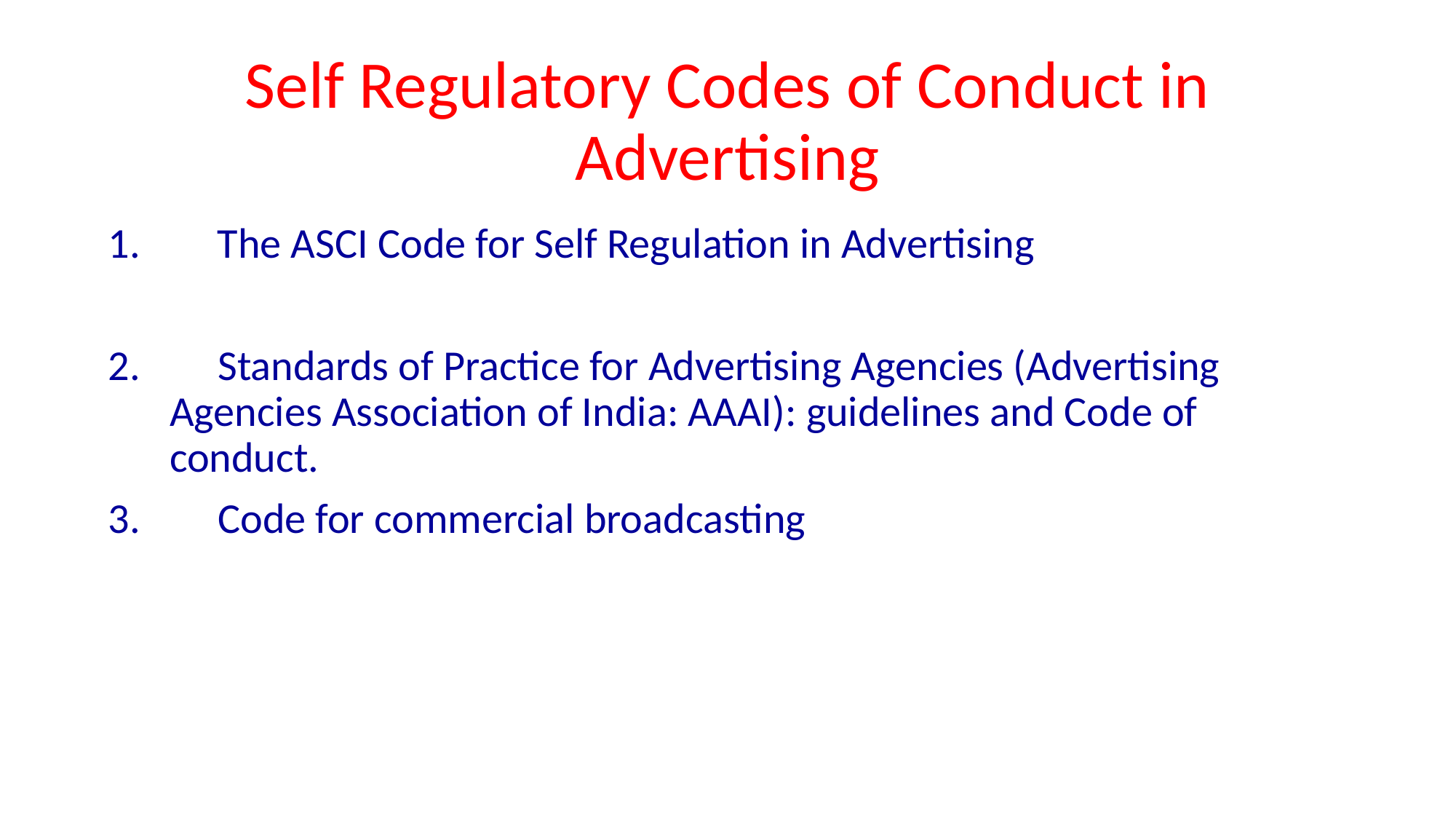

# Self Regulatory Codes of Conduct in Advertising
1.	The ASCI Code for Self Regulation in Advertising

     Standards of Practice for Advertising Agencies (Advertising 	Agencies Association of India: AAAI): guidelines and Code of 	conduct.
     Code for commercial broadcasting